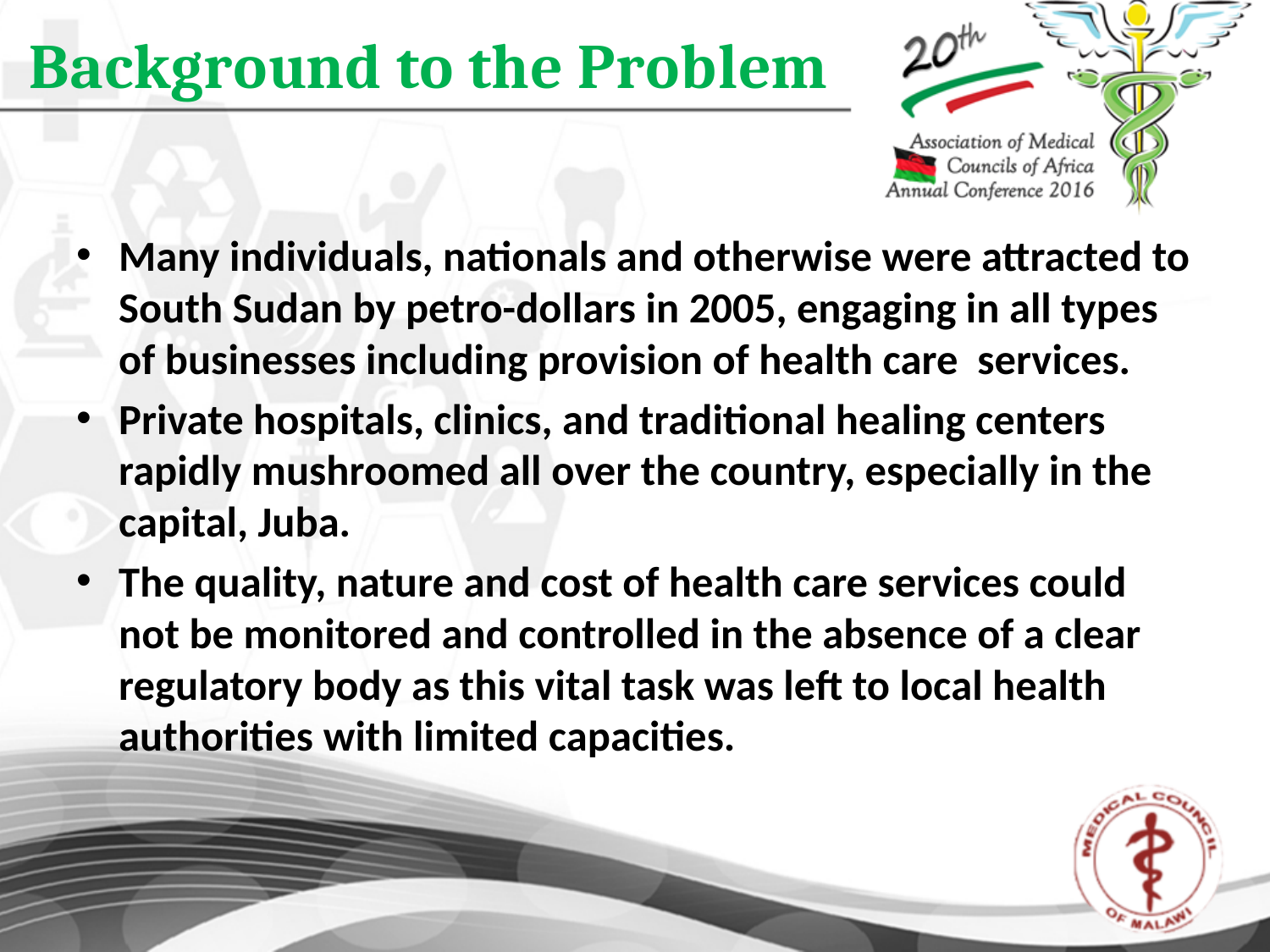

# Background to the Problem
Many individuals, nationals and otherwise were attracted to South Sudan by petro-dollars in 2005, engaging in all types of businesses including provision of health care  services.
Private hospitals, clinics, and traditional healing centers rapidly mushroomed all over the country, especially in the capital, Juba.
The quality, nature and cost of health care services could not be monitored and controlled in the absence of a clear regulatory body as this vital task was left to local health authorities with limited capacities.